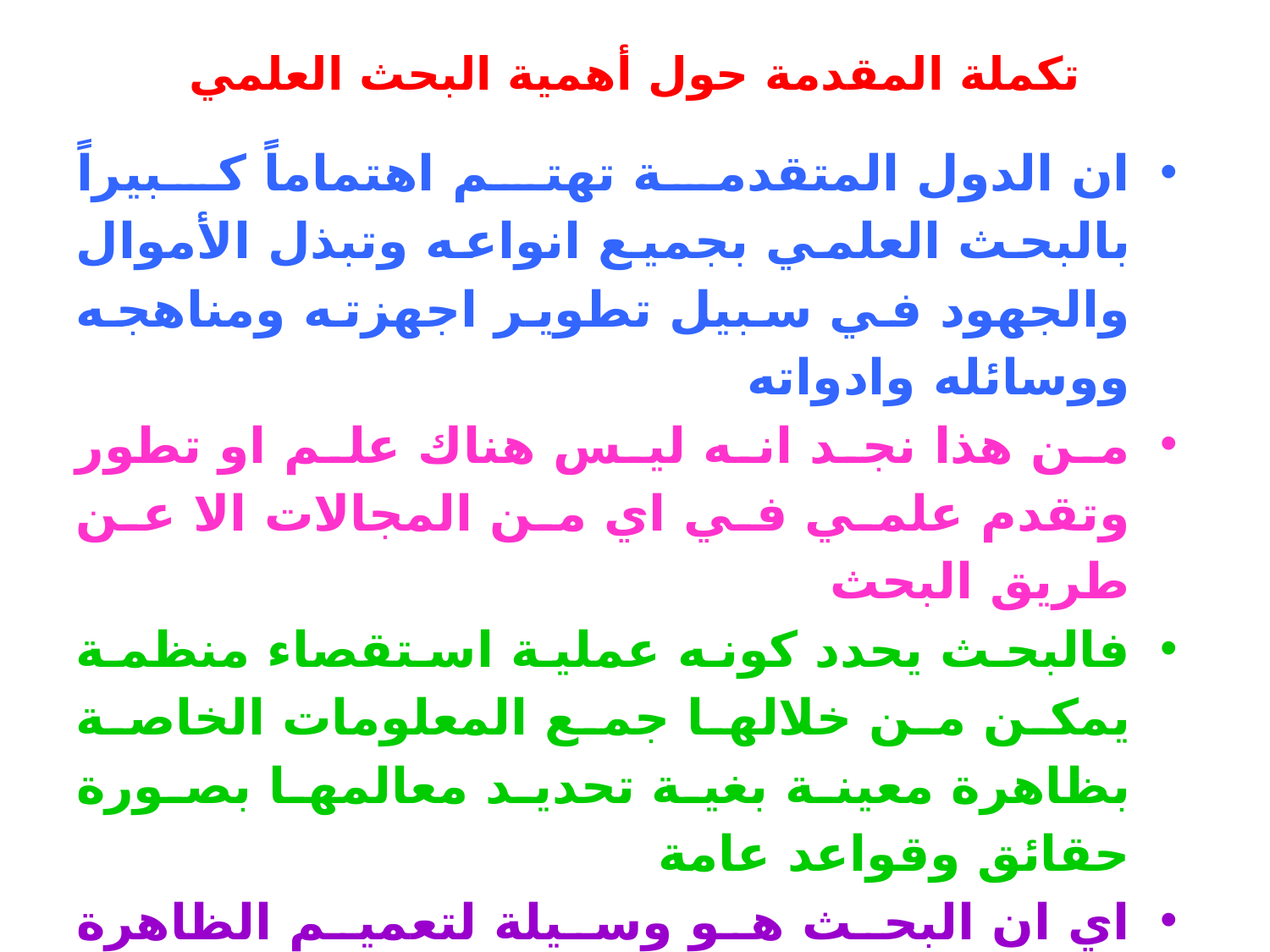

# تكملة المقدمة حول أهمية البحث العلمي
ان الدول المتقدمة تهتم اهتماماً كبيراً بالبحث العلمي بجميع انواعه وتبذل الأموال والجهود في سبيل تطوير اجهزته ومناهجه ووسائله وادواته
من هذا نجد انه ليس هناك علم او تطور وتقدم علمي في اي من المجالات الا عن طريق البحث
فالبحث يحدد كونه عملية استقصاء منظمة يمكن من خلالها جمع المعلومات الخاصة بظاهرة معينة بغية تحديد معالمها بصورة حقائق وقواعد عامة
اي ان البحث هو وسيلة لتعميم الظاهرة كحقيقة عامة
فهو بذلك اداة العلم والطريق الذي يسلكه الباحثون نحو الحقيقة،
تكملة المقدمة حول أهمية البحث العلمي